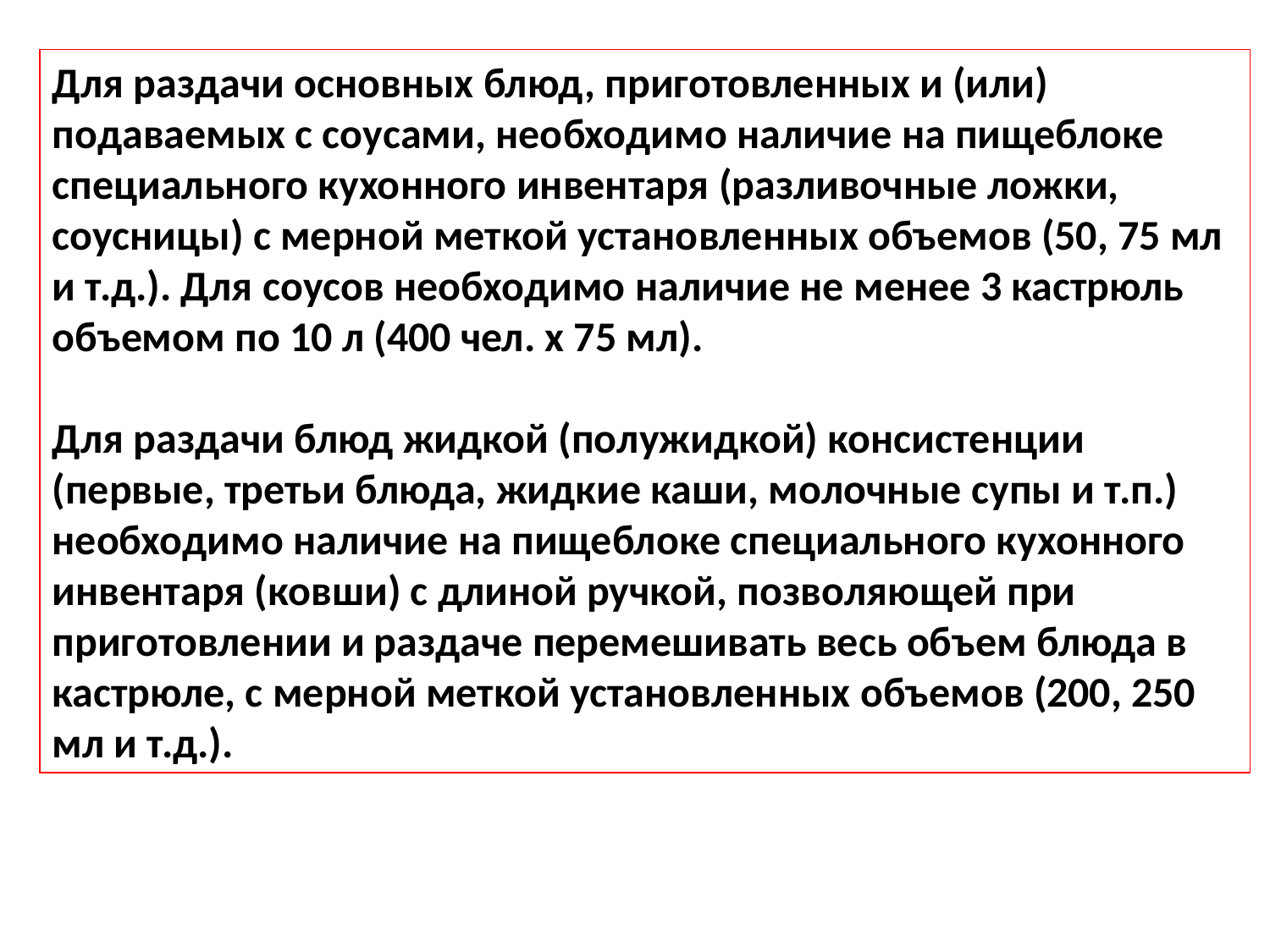

Для раздачи основных блюд, приготовленных и (или) подаваемых с соусами, необходимо наличие на пищеблоке специального кухонного инвентаря (разливочные ложки, соусницы) с мерной меткой установленных объемов (50, 75 мл и т.д.). Для соусов необходимо наличие не менее 3 кастрюль объемом по 10 л (400 чел. х 75 мл).

Для раздачи блюд жидкой (полужидкой) консистенции (первые, третьи блюда, жидкие каши, молочные супы и т.п.) необходимо наличие на пищеблоке специального кухонного инвентаря (ковши) с длиной ручкой, позволяющей при приготовлении и раздаче перемешивать весь объем блюда в кастрюле, с мерной меткой установленных объемов (200, 250 мл и т.д.).